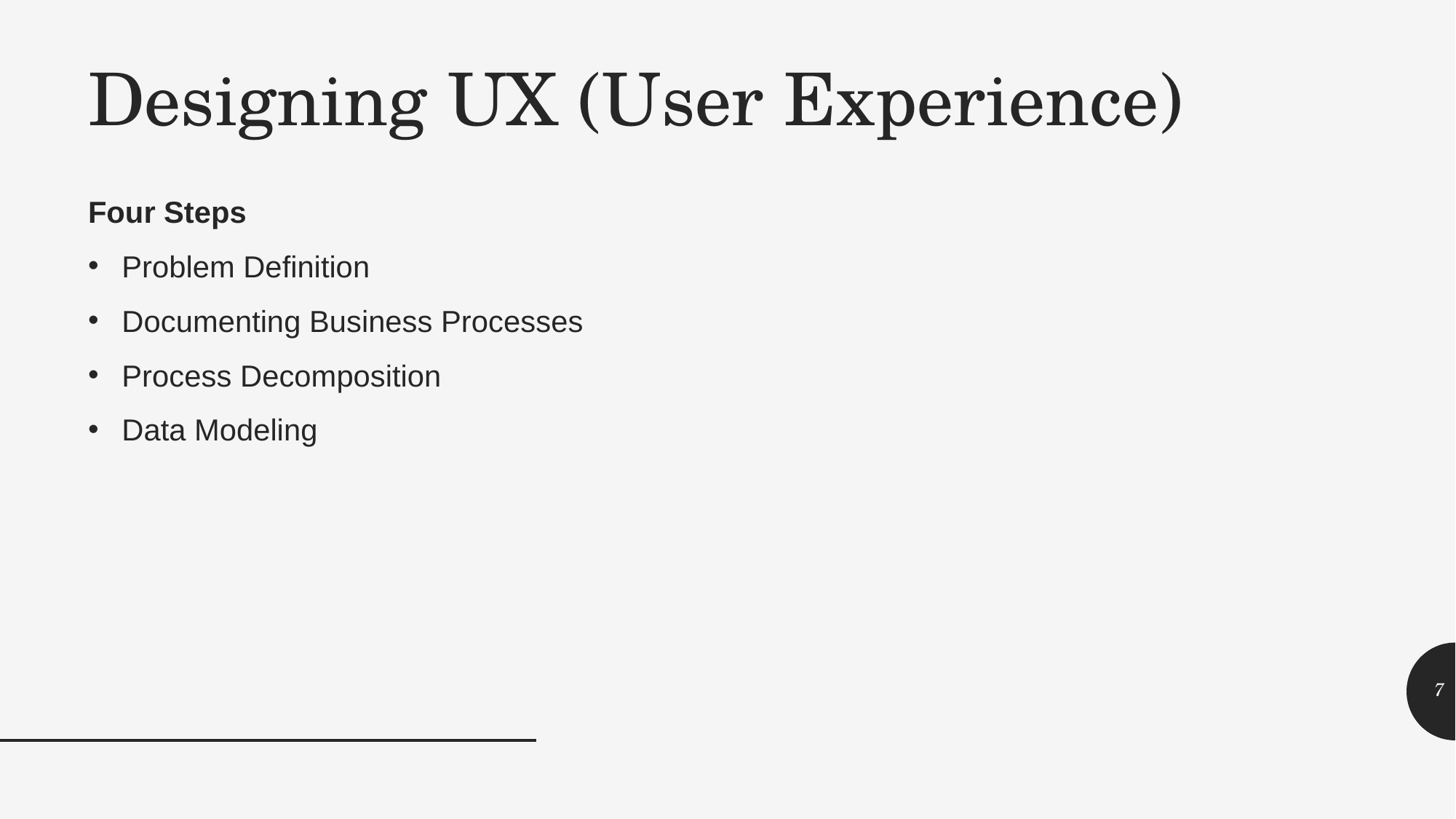

# Designing UX (User Experience)
Four Steps
Problem Definition
Documenting Business Processes
Process Decomposition
Data Modeling
7